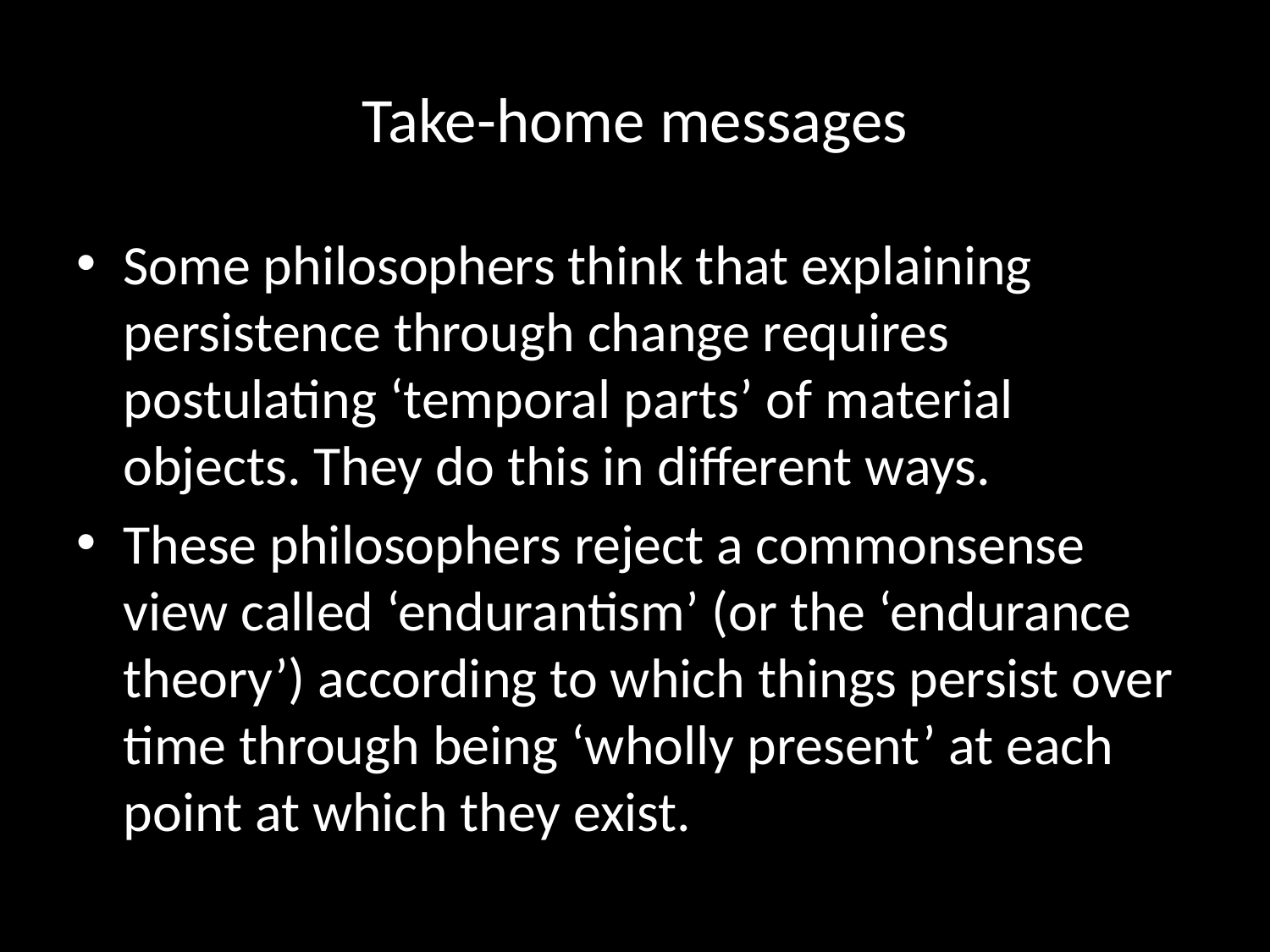

# Take-home messages
Some philosophers think that explaining persistence through change requires postulating ‘temporal parts’ of material objects. They do this in different ways.
These philosophers reject a commonsense view called ‘endurantism’ (or the ‘endurance theory’) according to which things persist over time through being ‘wholly present’ at each point at which they exist.